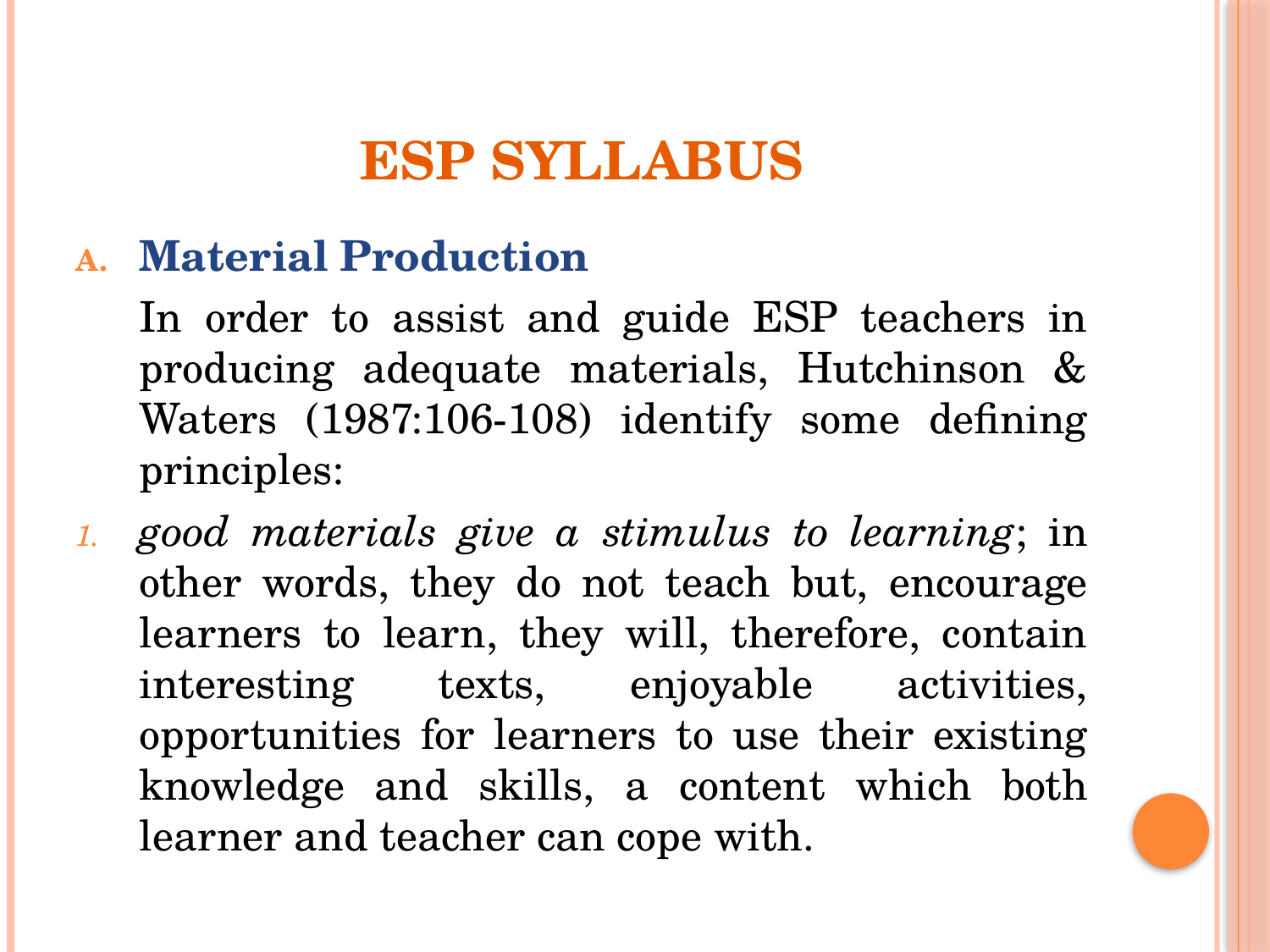

# ESP Syllabus
Material Production
	In order to assist and guide ESP teachers in producing adequate materials, Hutchinson & Waters (1987:106-108) identify some defining principles:
good materials give a stimulus to learning; in other words, they do not teach but, encourage learners to learn, they will, therefore, contain interesting texts, enjoyable activities, opportunities for learners to use their existing knowledge and skills, a content which both learner and teacher can cope with.